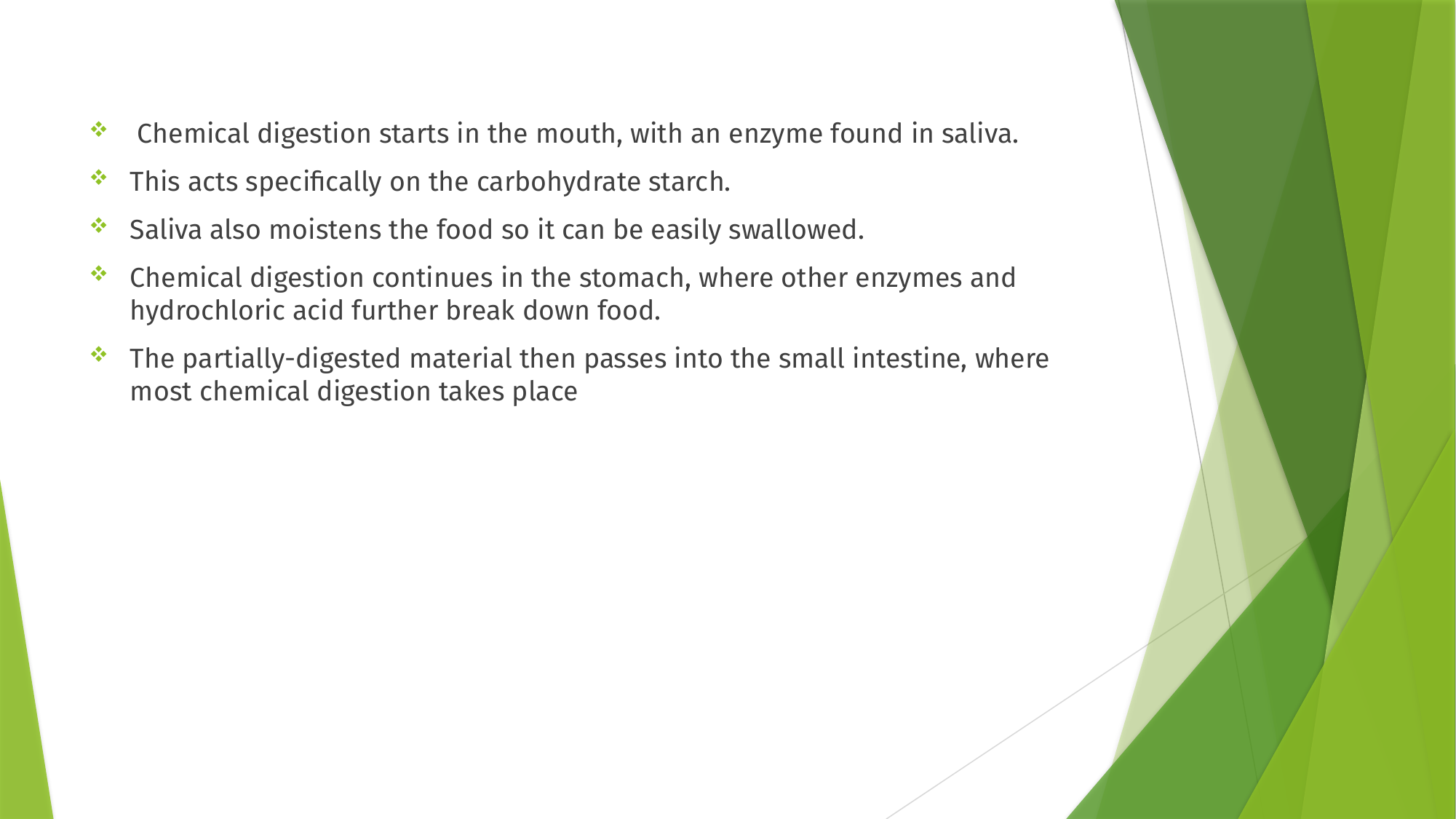

Chemical digestion starts in the mouth, with an enzyme found in saliva.
This acts specifically on the carbohydrate starch.
Saliva also moistens the food so it can be easily swallowed.
Chemical digestion continues in the stomach, where other enzymes and hydrochloric acid further break down food.
The partially-digested material then passes into the small intestine, where most chemical digestion takes place